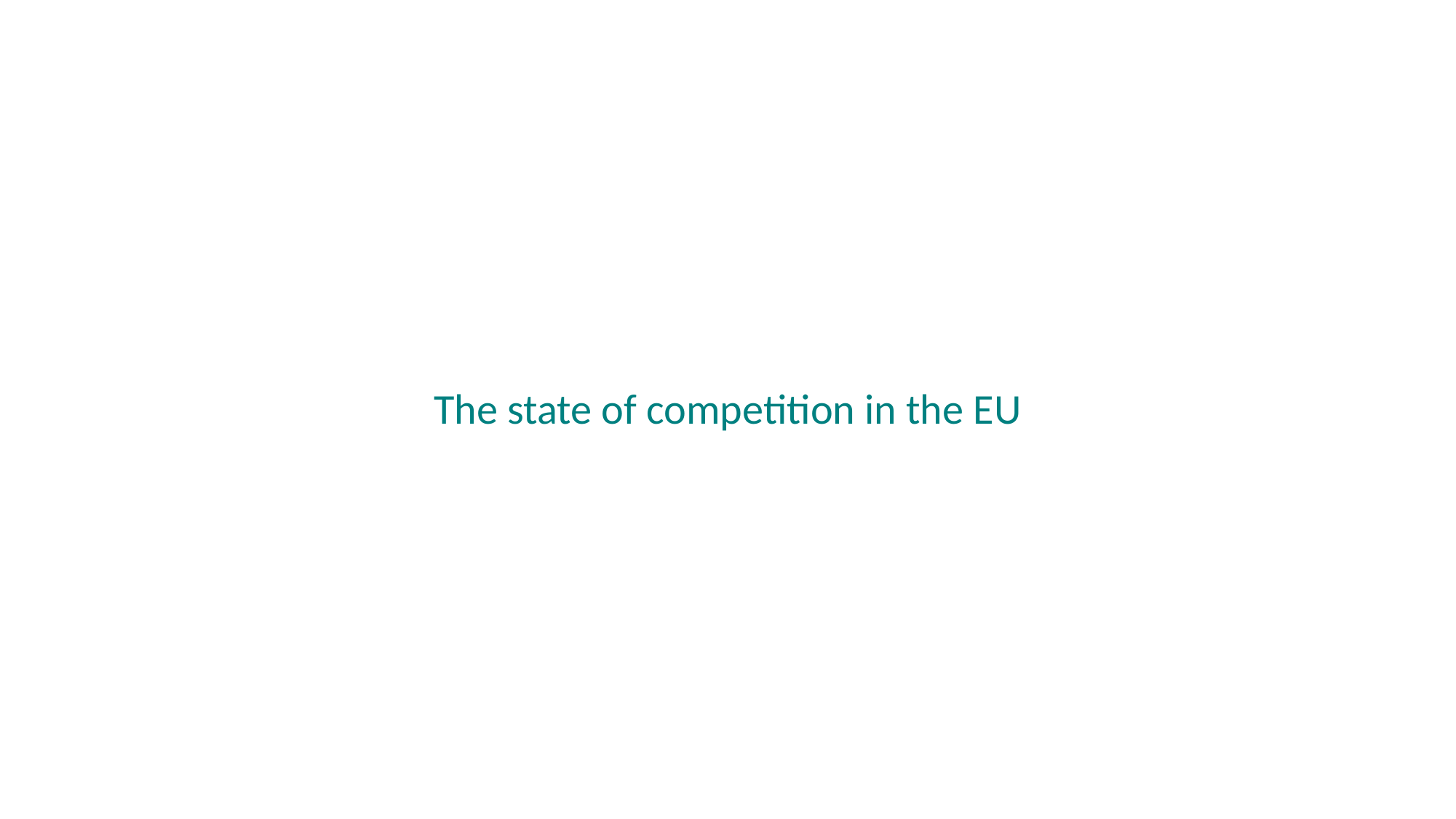

The state of competition in the EU